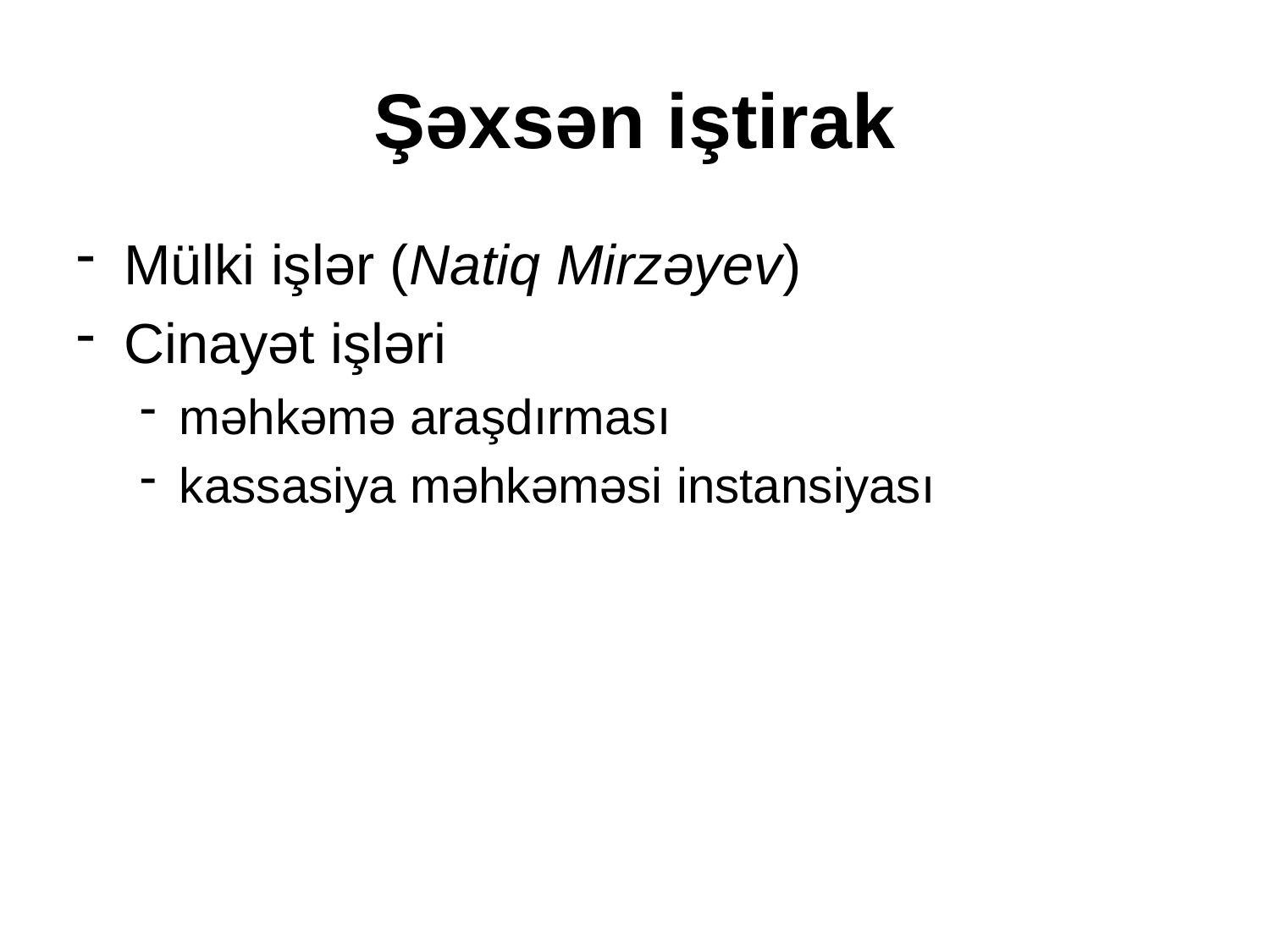

# Şəxsən iştirak
Mülki işlər (Natiq Mirzəyev)
Cinayət işləri
məhkəmə araşdırması
kassasiya məhkəməsi instansiyası